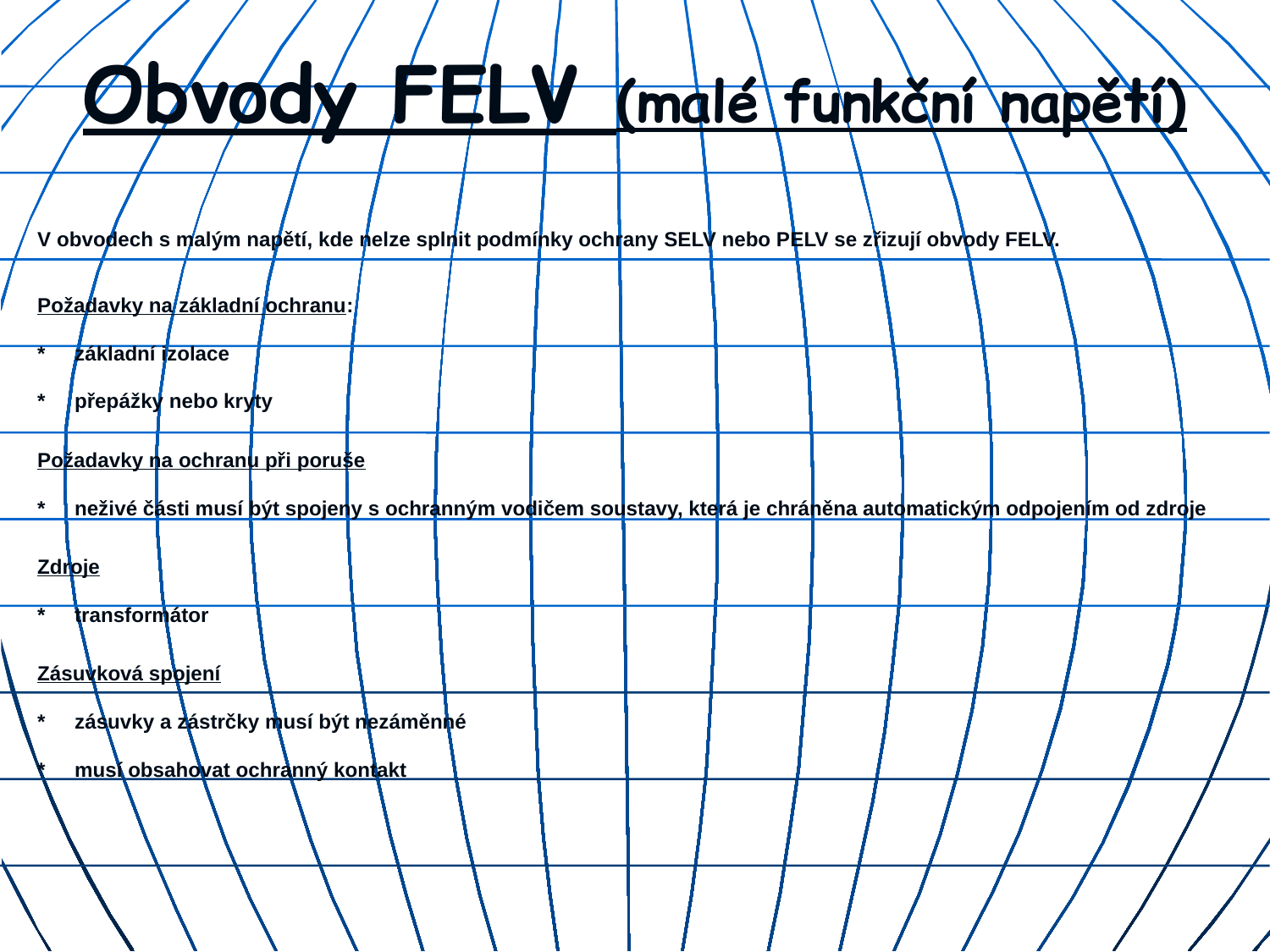

# Obvody FELV (malé funkční napětí)
V obvodech s malým napětí, kde nelze splnit podmínky ochrany SELV nebo PELV se zřizují obvody FELV.
Požadavky na základní ochranu:
*	základní izolace
*	přepážky nebo kryty
Požadavky na ochranu při poruše
*	neživé části musí být spojeny s ochranným vodičem soustavy, která je chráněna automatickým odpojením od zdroje
Zdroje
*	transformátor
Zásuvková spojení
*	zásuvky a zástrčky musí být nezáměnné
*	musí obsahovat ochranný kontakt